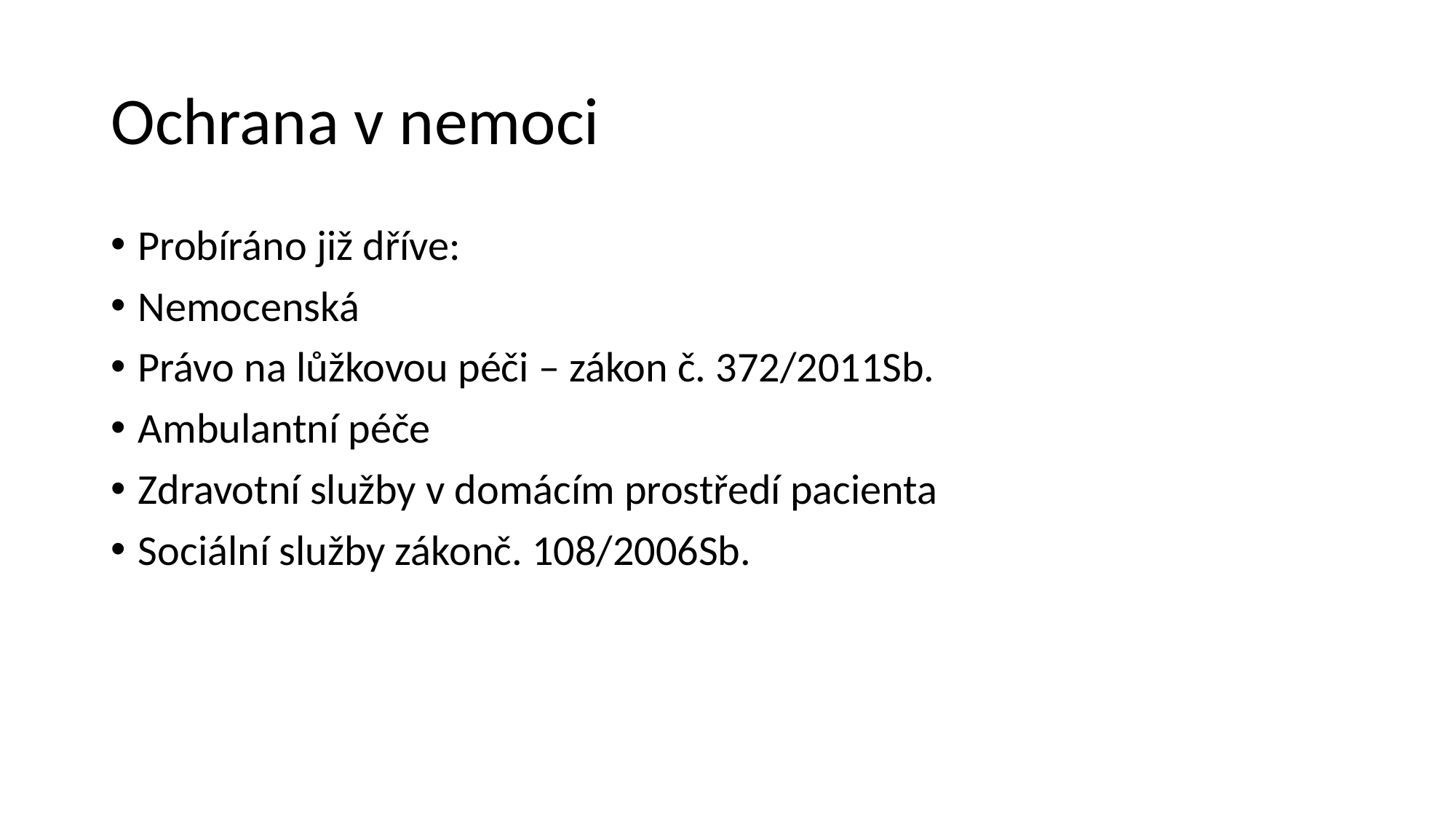

# Ochrana v nemoci
Probíráno již dříve:
Nemocenská
Právo na lůžkovou péči – zákon č. 372/2011Sb.
Ambulantní péče
Zdravotní služby v domácím prostředí pacienta
Sociální služby zákonč. 108/2006Sb.